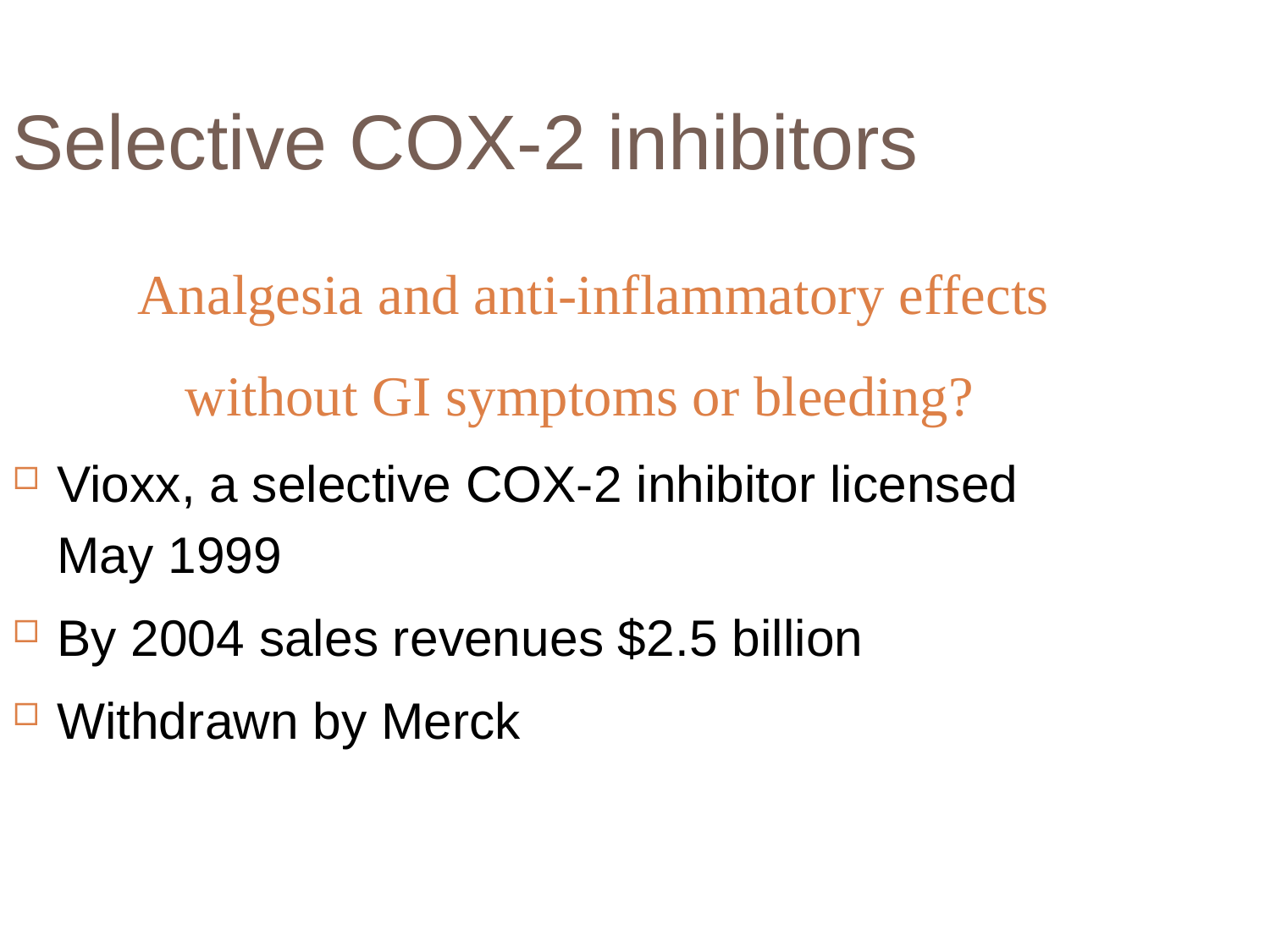

Selective COX-2 inhibitors
Analgesia and anti-inflammatory effects without GI symptoms or bleeding?
Vioxx, a selective COX-2 inhibitor licensed May 1999
By 2004 sales revenues $2.5 billion
Withdrawn by Merck